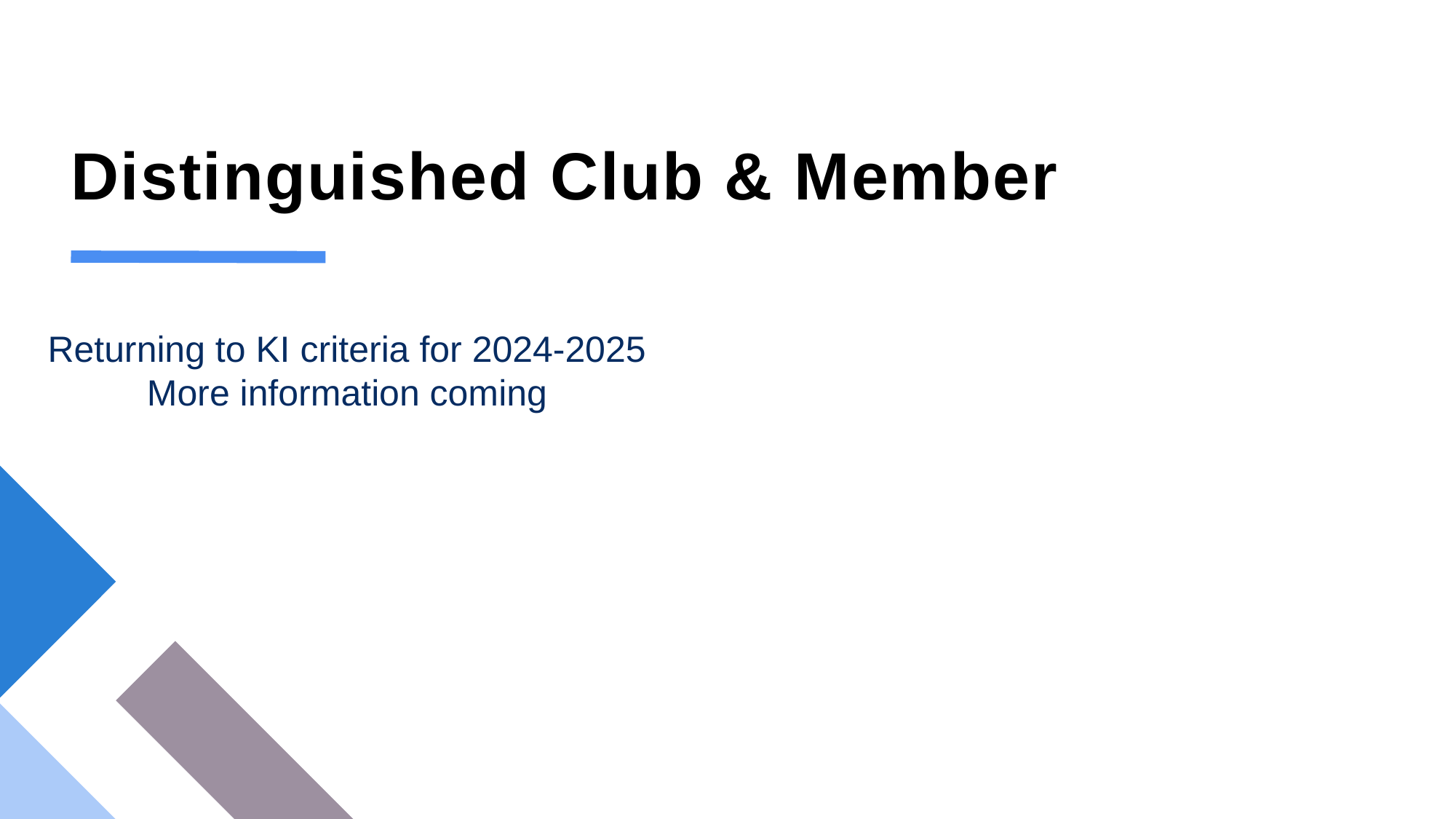

# Distinguished Club & Member
Returning to KI criteria for 2024-2025
More information coming